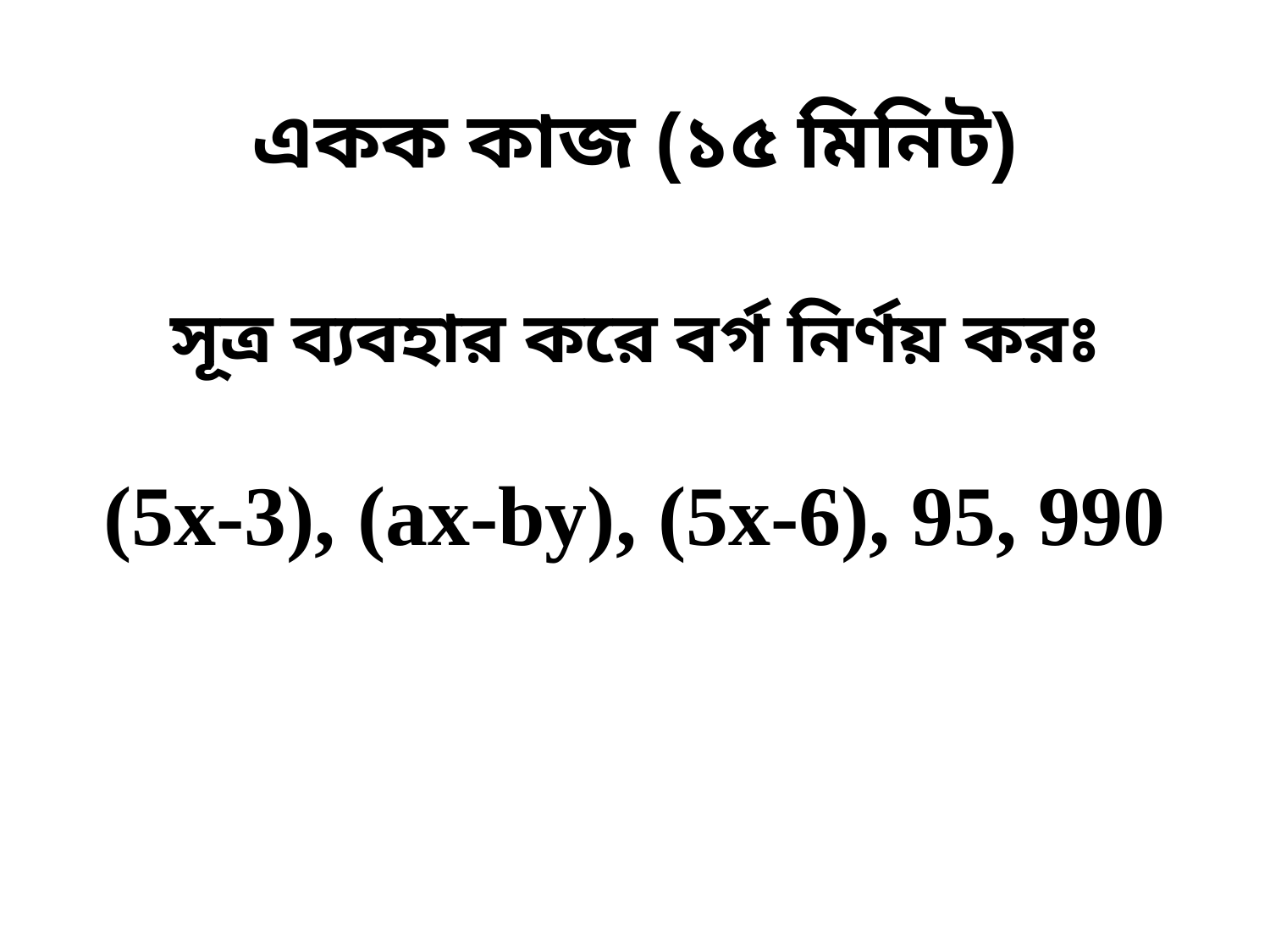

একক কাজ (১৫ মিনিট)
সূত্র ব্যবহার করে বর্গ নির্ণয় করঃ

(5x-3), (ax-by), (5x-6), 95, 990